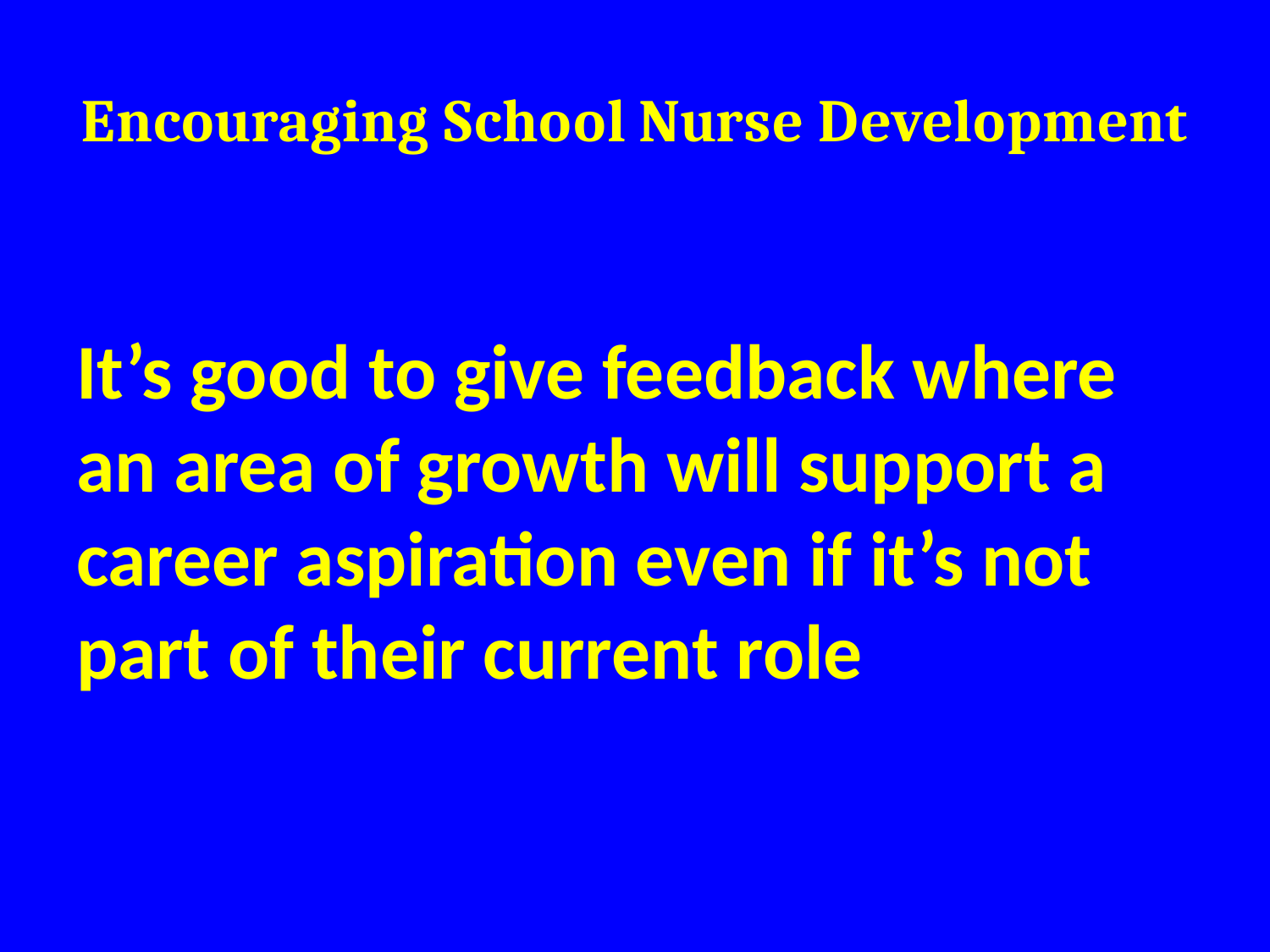

# Encouraging School Nurse Development

It’s good to give feedback where an area of growth will support a career aspiration even if it’s not part of their current role